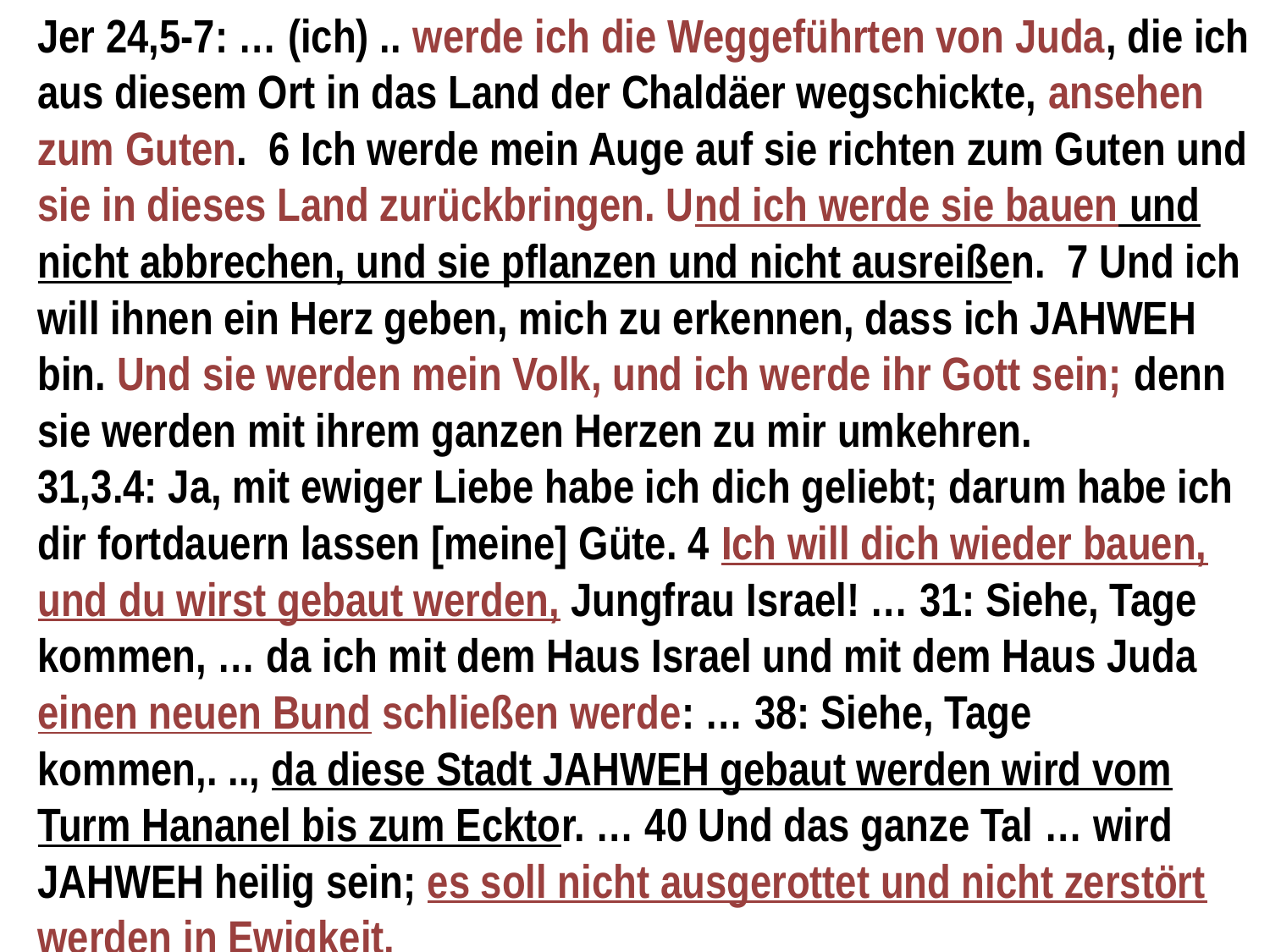

Jer 24,5-7: … (ich) .. werde ich die Weggeführten von Juda, die ich aus diesem Ort in das Land der Chaldäer wegschickte, ansehen zum Guten.  6 Ich werde mein Auge auf sie richten zum Guten und sie in dieses Land zurückbringen. Und ich werde sie bauen und nicht abbrechen, und sie pflanzen und nicht ausreißen.  7 Und ich will ihnen ein Herz geben, mich zu erkennen, dass ich JAHWEH bin. Und sie werden mein Volk, und ich werde ihr Gott sein; denn sie werden mit ihrem ganzen Herzen zu mir umkehren.
31,3.4: Ja, mit ewiger Liebe habe ich dich geliebt; darum habe ich dir fortdauern lassen [meine] Güte. 4 Ich will dich wieder bauen, und du wirst gebaut werden, Jungfrau Israel! … 31: Siehe, Tage kommen, … da ich mit dem Haus Israel und mit dem Haus Juda einen neuen Bund schließen werde: … 38: Siehe, Tage kommen,. .., da diese Stadt JAHWEH gebaut werden wird vom Turm Hananel bis zum Ecktor. … 40 Und das ganze Tal … wird JAHWEH heilig sein; es soll nicht ausgerottet und nicht zerstört werden in Ewigkeit.